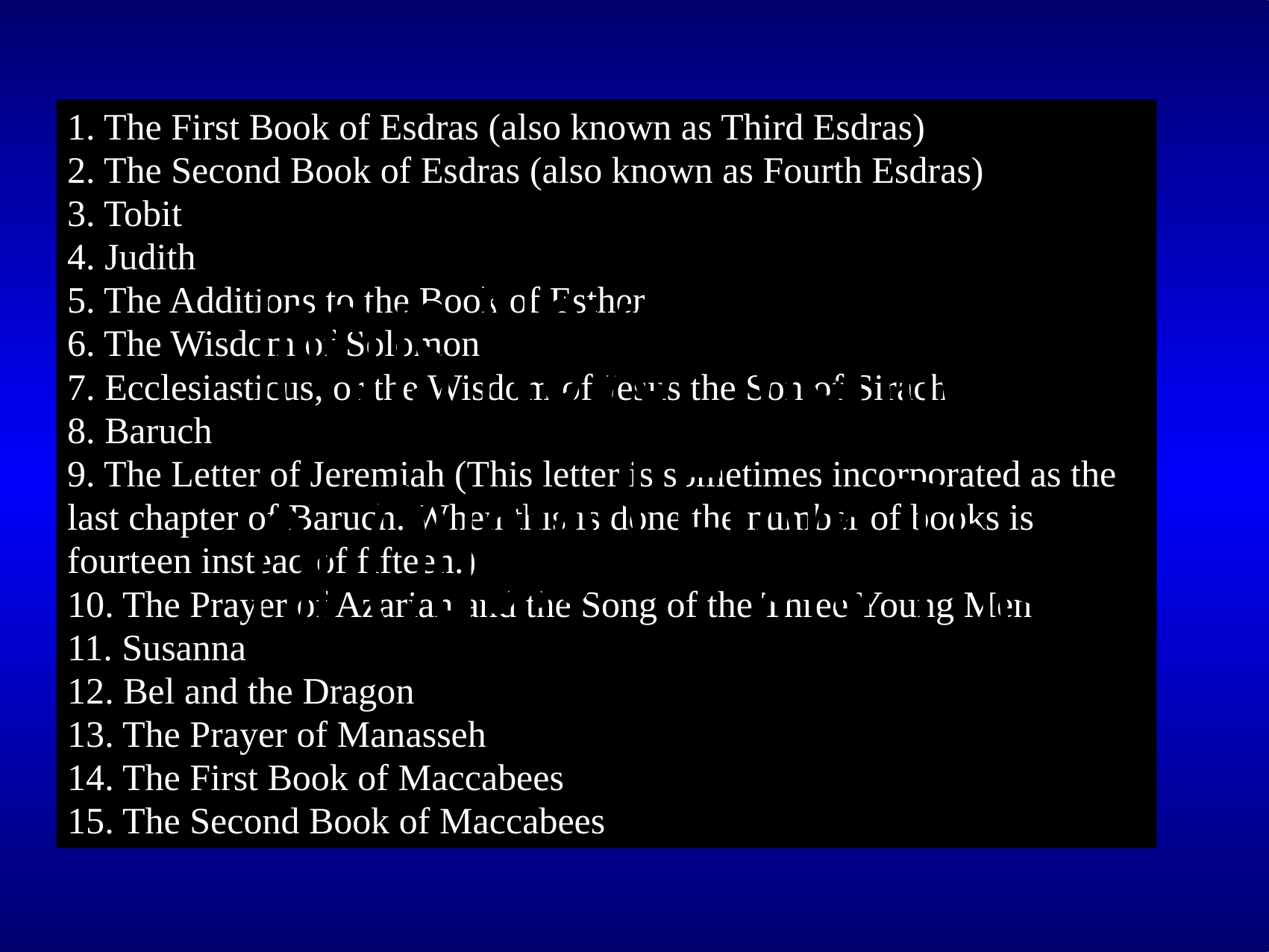

1. The First Book of Esdras (also known as Third Esdras)
2. The Second Book of Esdras (also known as Fourth Esdras)
3. Tobit
4. Judith
5. The Additions to the Book of Esther
6. The Wisdom of Solomon
7. Ecclesiasticus, or the Wisdom of Jesus the Son of Sirach
8. Baruch
9. The Letter of Jeremiah (This letter is sometimes incorporated as the last chapter of Baruch. When this is done the number of books is fourteen instead of fifteen.)
10. The Prayer of Azariah and the Song of the Three Young Men
11. Susanna
12. Bel and the Dragon
13. The Prayer of Manasseh
14. The First Book of Maccabees
15. The Second Book of Maccabees
Jesus Never Mentioned
Or Quoted From Them